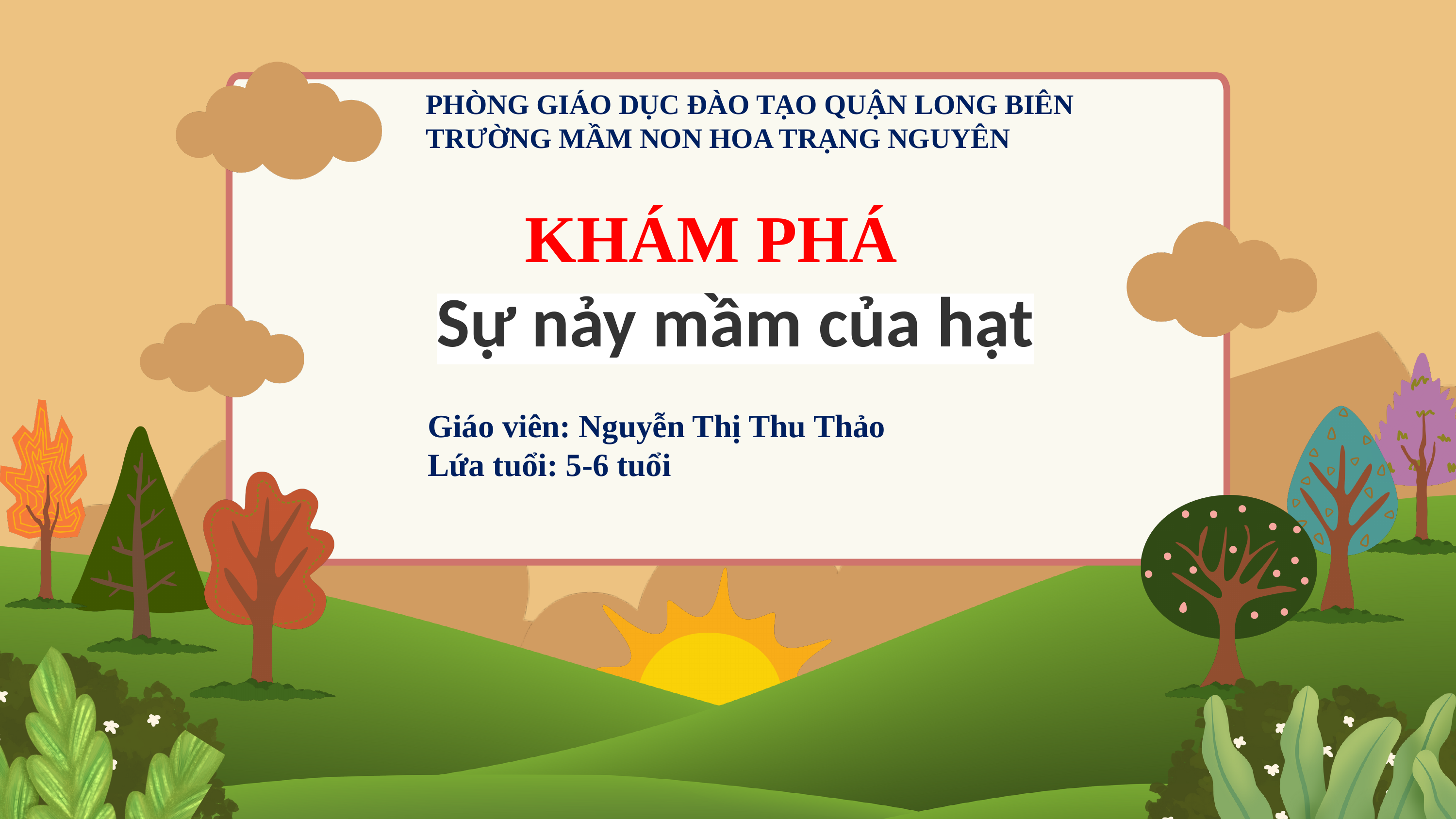

PHÒNG GIÁO DỤC ĐÀO TẠO QUẬN LONG BIÊN
TRƯỜNG MẦM NON HOA TRẠNG NGUYÊN
KHÁM PHÁ

Sự nảy mầm của hạt

Giáo viên: Nguyễn Thị Thu Thảo
Lứa tuổi: 5-6 tuổi